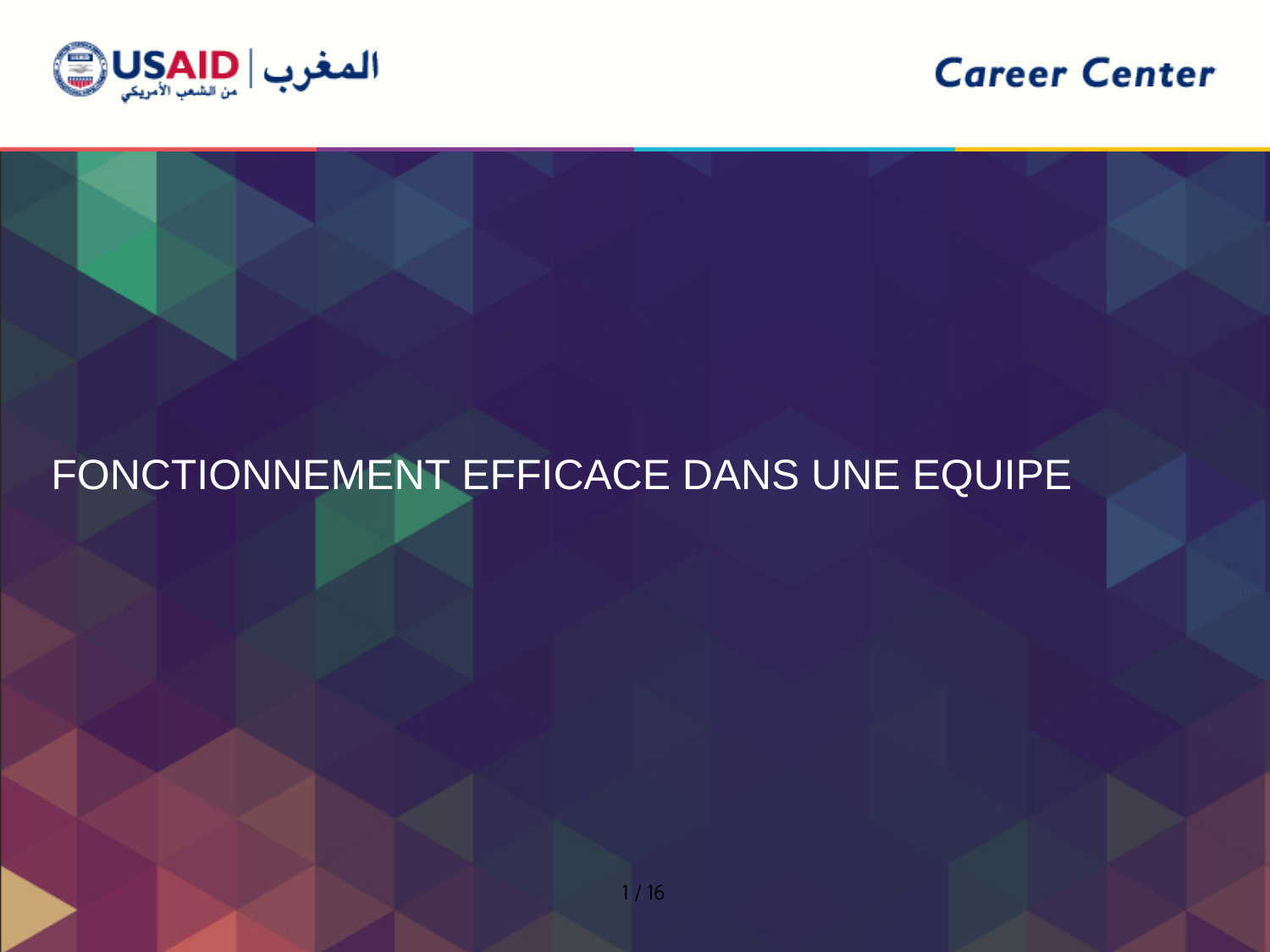

FONCTIONNEMENT EFFICACE DANS UNE EQUIPE

1 / 16